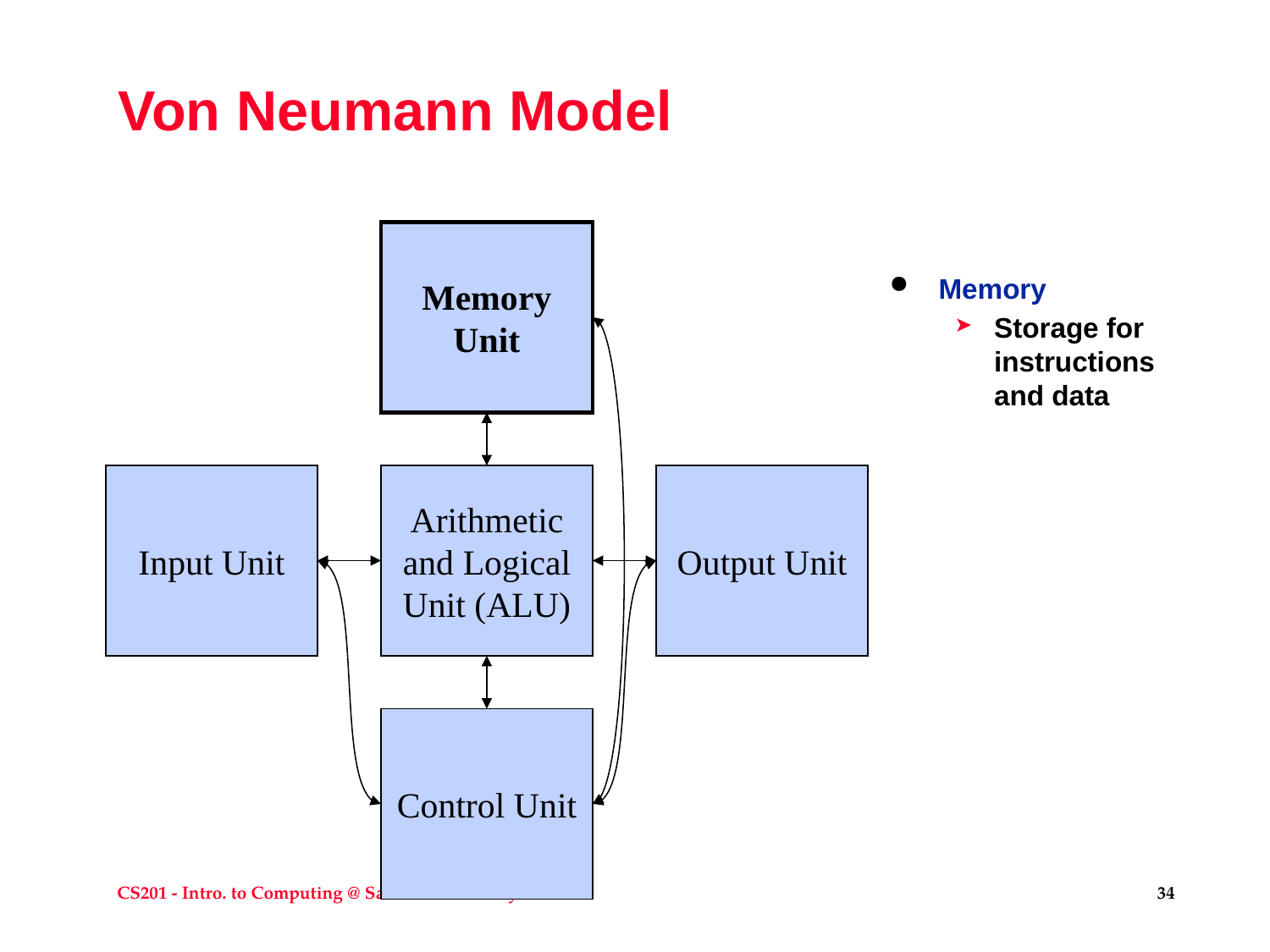

# Von Neumann Model
Memory Unit
Memory
Storage for instructions and data
Input Unit
Arithmetic and Logical Unit (ALU)
Output Unit
Control Unit